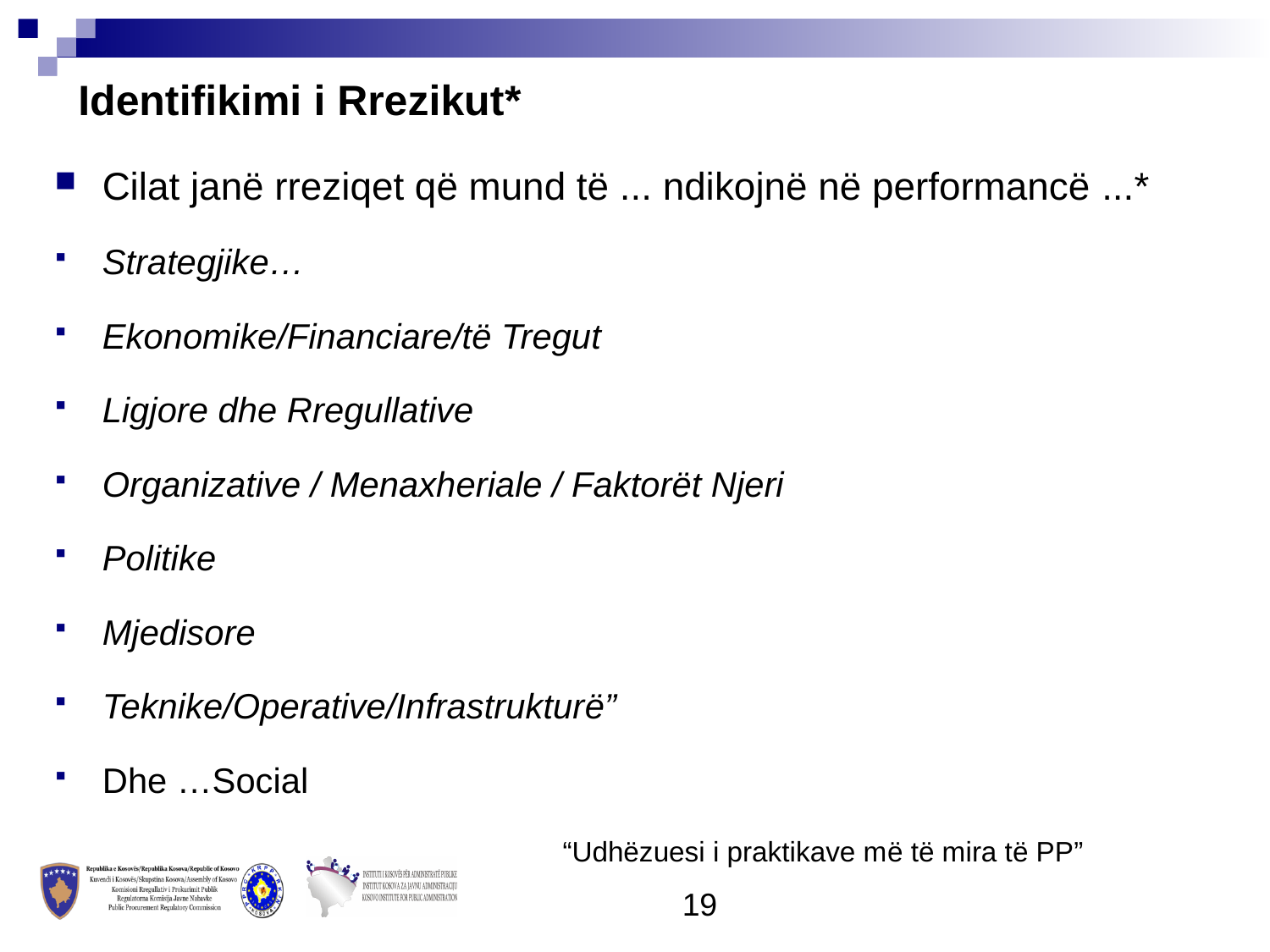

Identifikimi i Rrezikut*
Cilat janë rreziqet që mund të ... ndikojnë në performancë ...*
Strategjike…
Ekonomike/Financiare/të Tregut
Ligjore dhe Rregullative
Organizative / Menaxheriale / Faktorët Njeri
Politike
Mjedisore
Teknike/Operative/Infrastrukturë”
Dhe …Social
				“Udhëzuesi i praktikave më të mira të PP”